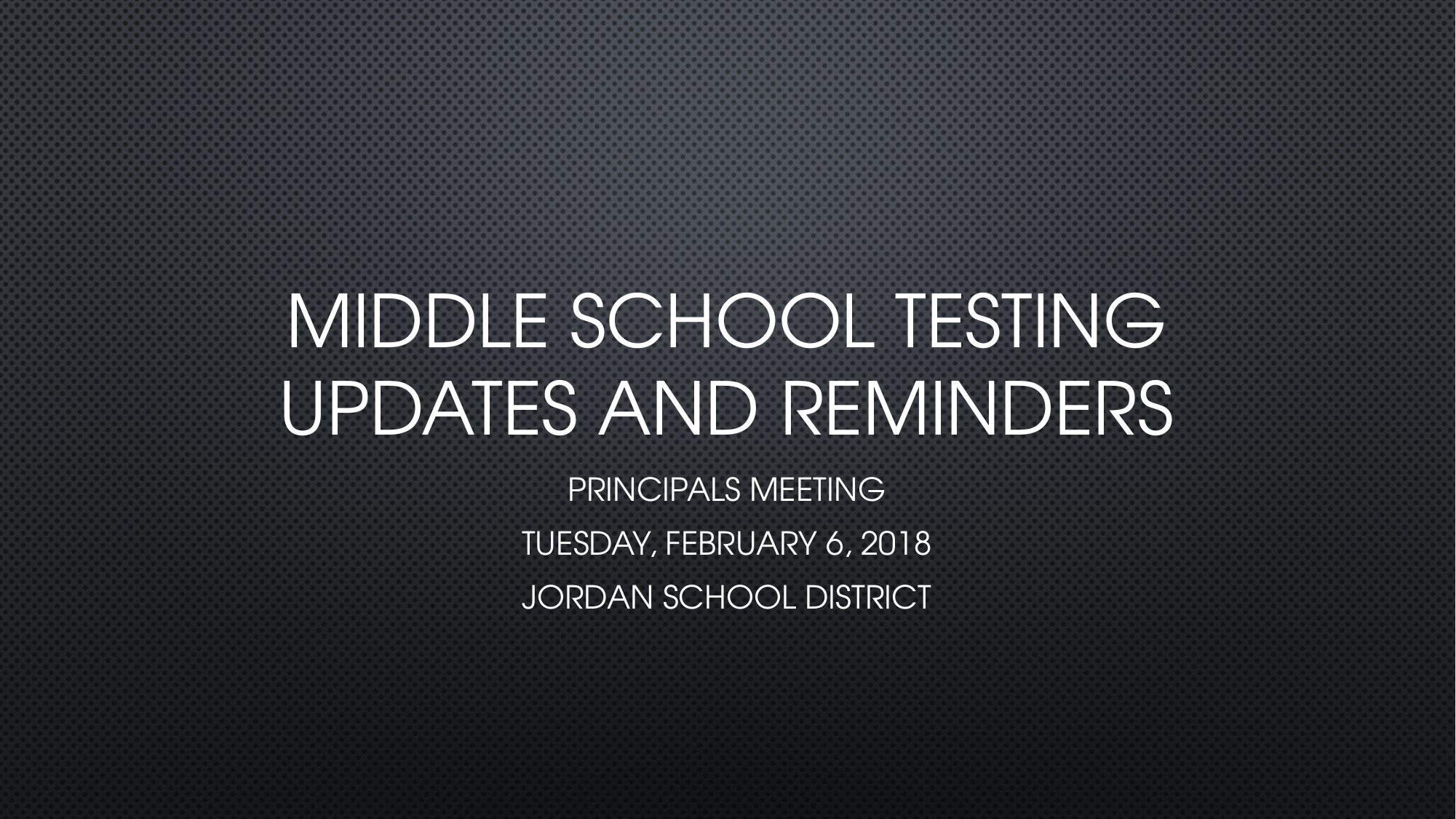

# Middle School Testing updates and reminders
principals meeting
Tuesday, February 6, 2018
Jordan School District